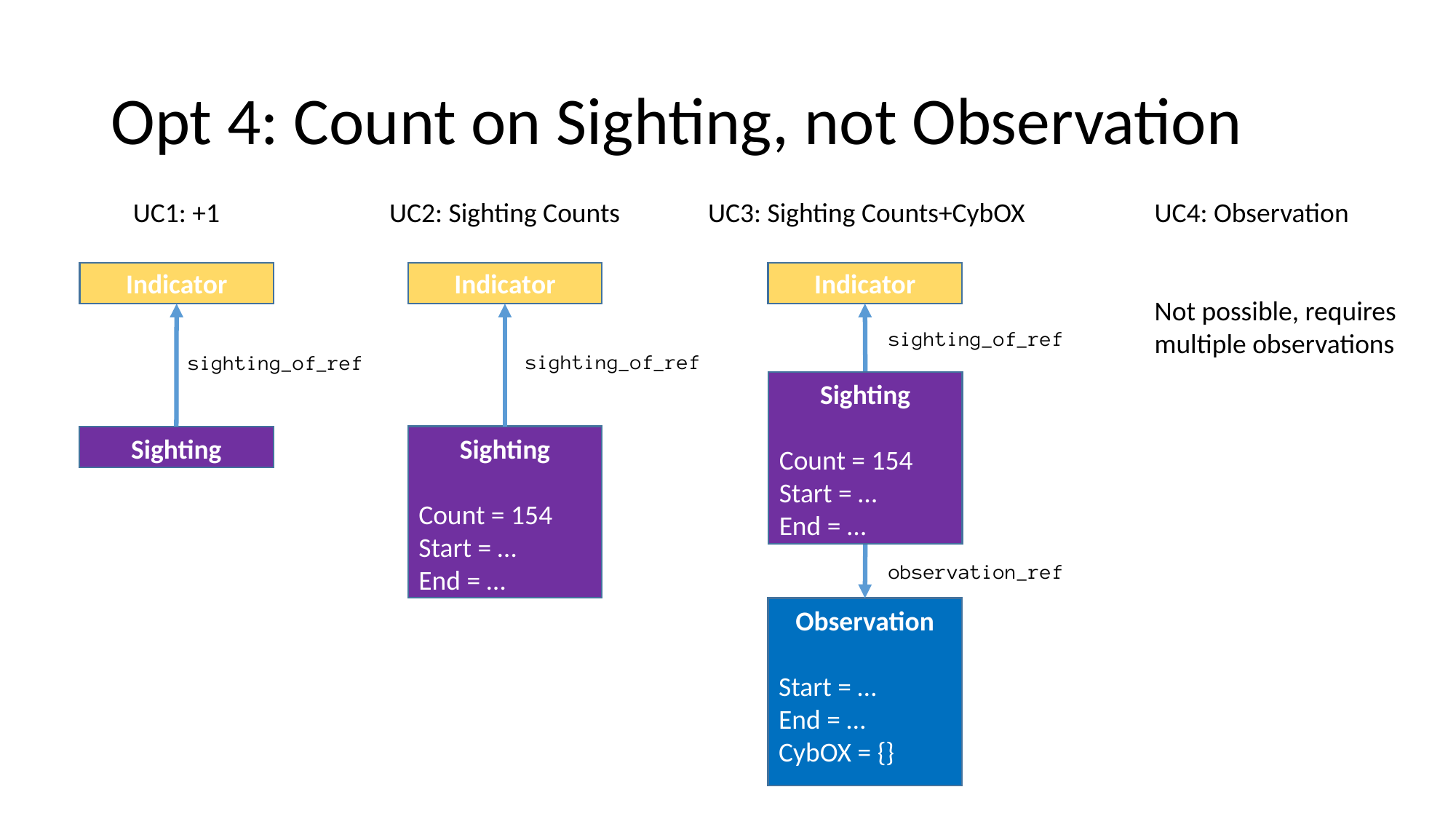

# Opt 4: Count on Sighting, not Observation
UC1: +1
UC2: Sighting Counts
UC4: Observation

Not possible, requires
multiple observations
UC3: Sighting Counts+CybOX
Indicator
Indicator
Indicator
sighting_of_ref
sighting_of_ref
sighting_of_ref
Sighting

Count = 154
Start = …
End = …
Sighting

Count = 154
Start = …
End = …
Sighting
observation_ref
Observation

Start = …
End = …
CybOX = {}